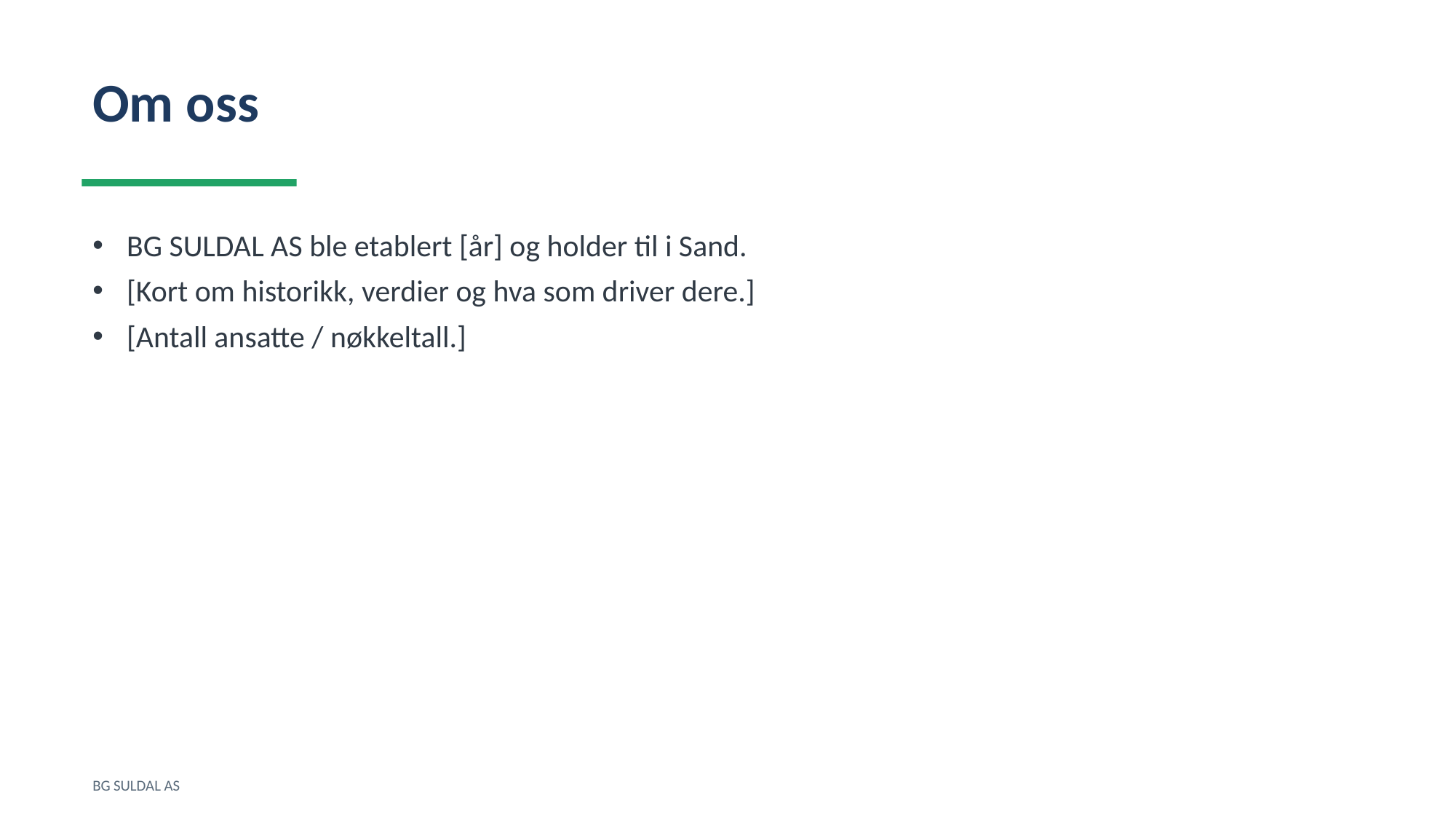

Om oss

BG SULDAL AS ble etablert [år] og holder til i Sand.
[Kort om historikk, verdier og hva som driver dere.]
[Antall ansatte / nøkkeltall.]
BG SULDAL AS